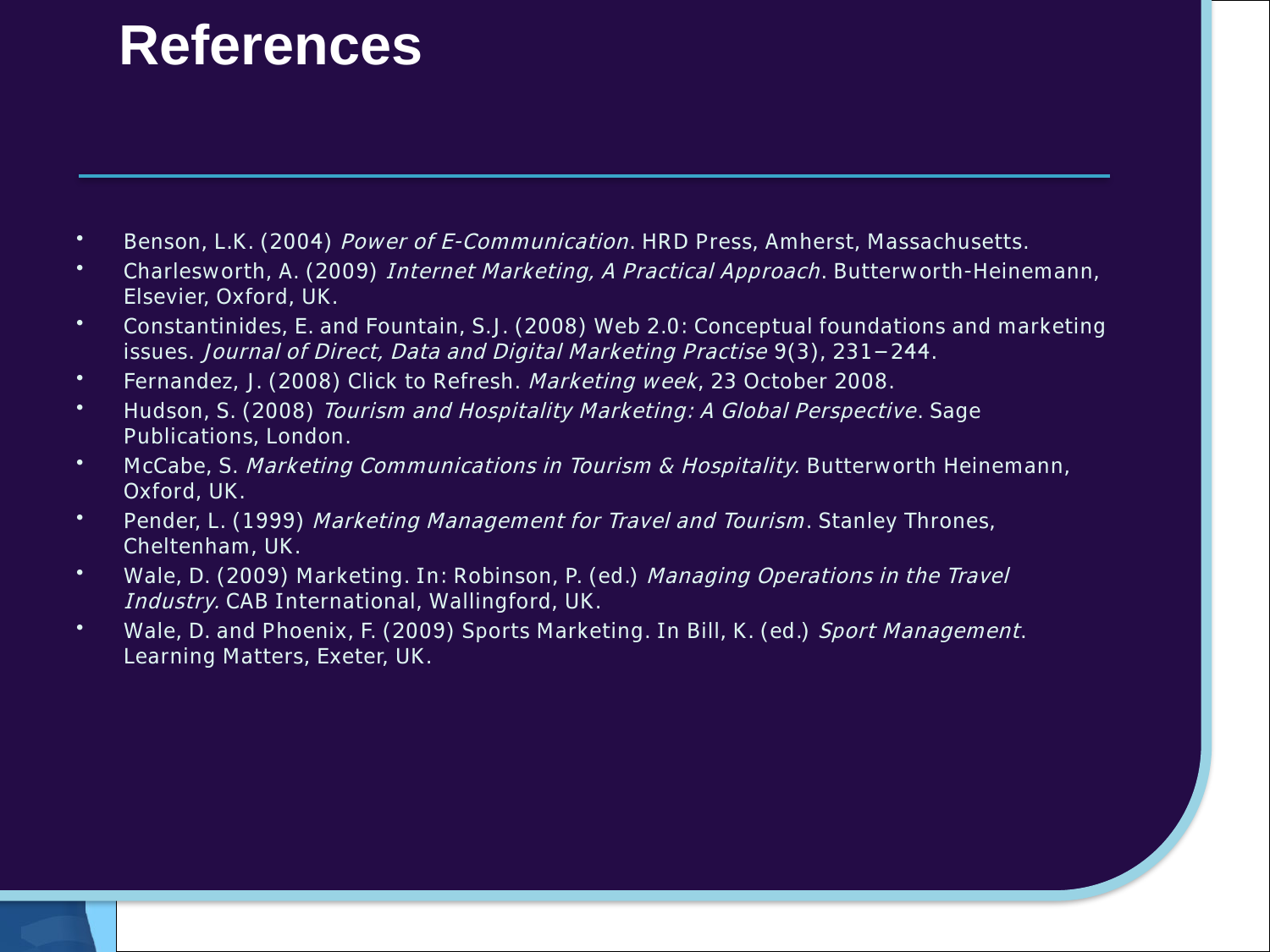

# References

Benson, L.K. (2004) Power of E-Communication. HRD Press, Amherst, Massachusetts.
Charlesworth, A. (2009) Internet Marketing, A Practical Approach. Butterworth-Heinemann, Elsevier, Oxford, UK.
Constantinides, E. and Fountain, S.J. (2008) Web 2.0: Conceptual foundations and marketing issues. Journal of Direct, Data and Digital Marketing Practise 9(3), 231−244.
Fernandez, J. (2008) Click to Refresh. Marketing week, 23 October 2008.
Hudson, S. (2008) Tourism and Hospitality Marketing: A Global Perspective. Sage Publications, London.
McCabe, S. Marketing Communications in Tourism & Hospitality. Butterworth Heinemann, Oxford, UK.
Pender, L. (1999) Marketing Management for Travel and Tourism. Stanley Thrones, Cheltenham, UK.
Wale, D. (2009) Marketing. In: Robinson, P. (ed.) Managing Operations in the Travel Industry. CAB International, Wallingford, UK.
Wale, D. and Phoenix, F. (2009) Sports Marketing. In Bill, K. (ed.) Sport Management. Learning Matters, Exeter, UK.